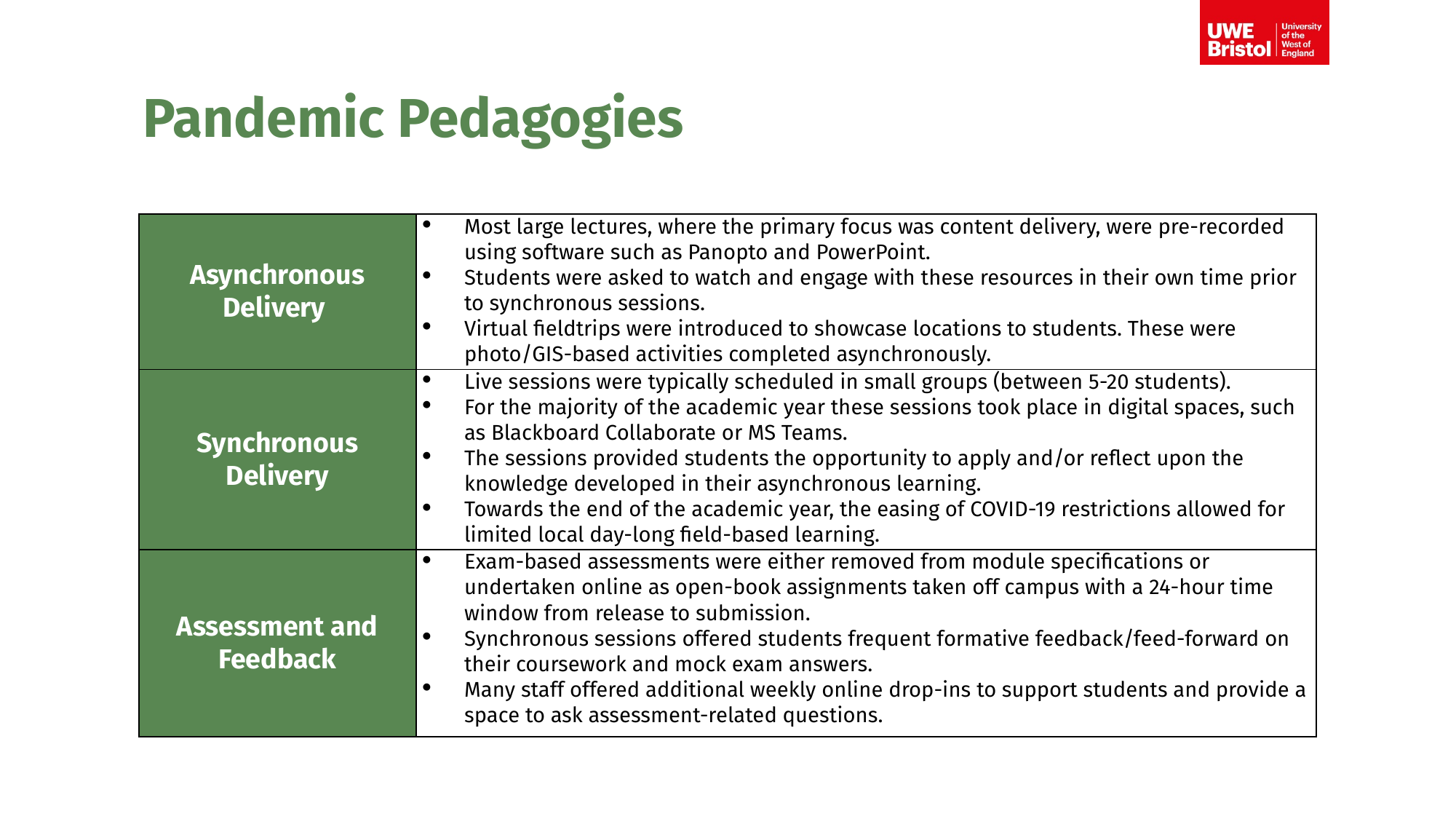

# Pandemic Pedagogies
| Asynchronous Delivery | Most large lectures, where the primary focus was content delivery, were pre-recorded using software such as Panopto and PowerPoint. Students were asked to watch and engage with these resources in their own time prior to synchronous sessions. Virtual fieldtrips were introduced to showcase locations to students. These were photo/GIS-based activities completed asynchronously. |
| --- | --- |
| Synchronous Delivery | Live sessions were typically scheduled in small groups (between 5-20 students). For the majority of the academic year these sessions took place in digital spaces, such as Blackboard Collaborate or MS Teams. The sessions provided students the opportunity to apply and/or reflect upon the knowledge developed in their asynchronous learning. Towards the end of the academic year, the easing of COVID-19 restrictions allowed for limited local day-long field-based learning. |
| Assessment and Feedback | Exam-based assessments were either removed from module specifications or undertaken online as open-book assignments taken off campus with a 24-hour time window from release to submission. Synchronous sessions offered students frequent formative feedback/feed-forward on their coursework and mock exam answers. Many staff offered additional weekly online drop-ins to support students and provide a space to ask assessment-related questions. |